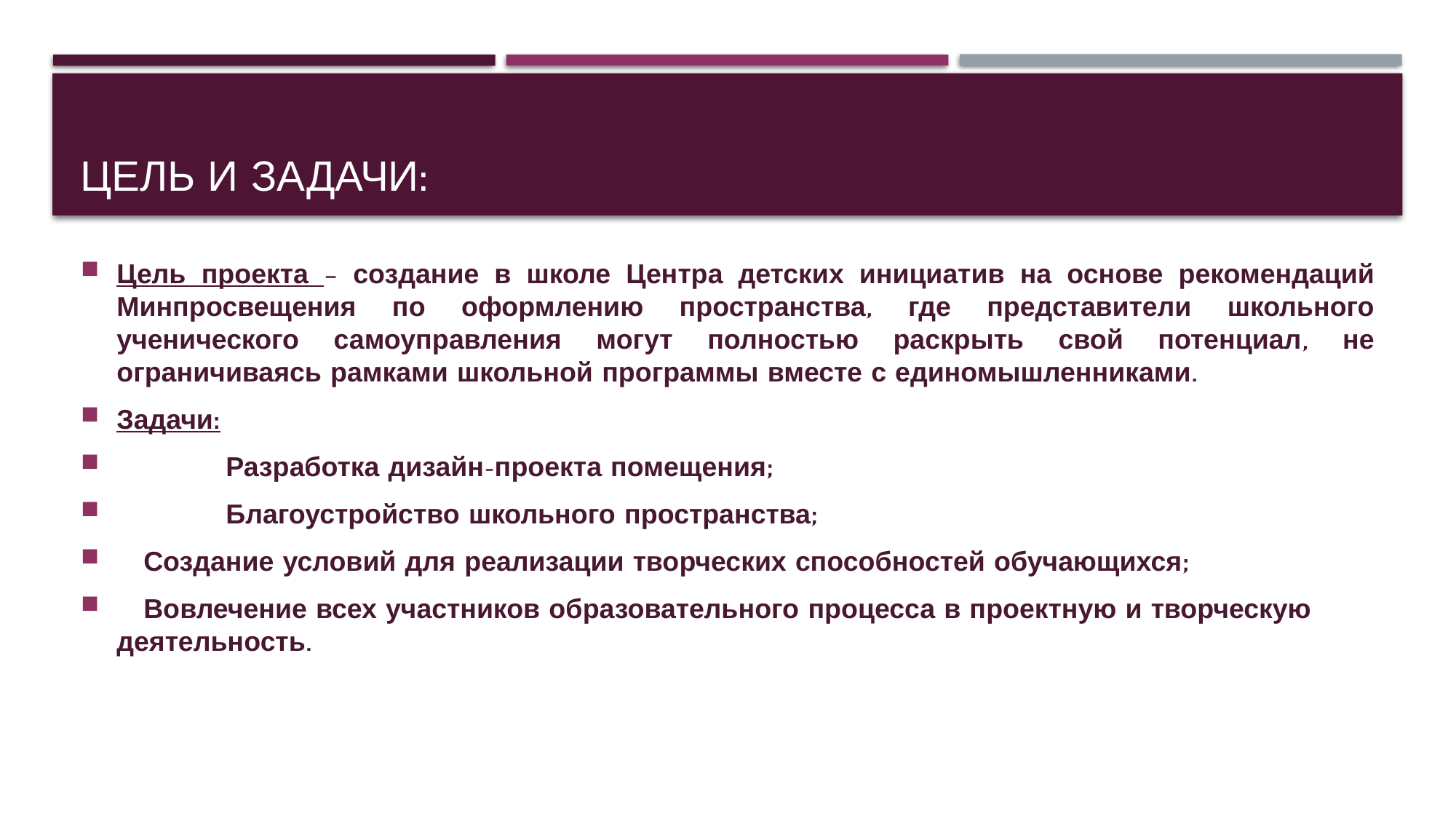

# ЦЕЛЬ И ЗАДАЧИ:
Цель проекта – создание в школе Центра детских инициатив на основе рекомендаций Минпросвещения по оформлению пространства, где представители школьного ученического самоуправления могут полностью раскрыть свой потенциал, не ограничиваясь рамками школьной программы вместе с единомышленниками.
Задачи:
	Разработка дизайн-проекта помещения;
	Благоустройство школьного пространства;
   Создание условий для реализации творческих способностей обучающихся;
   Вовлечение всех участников образовательного процесса в проектную и творческую деятельность.